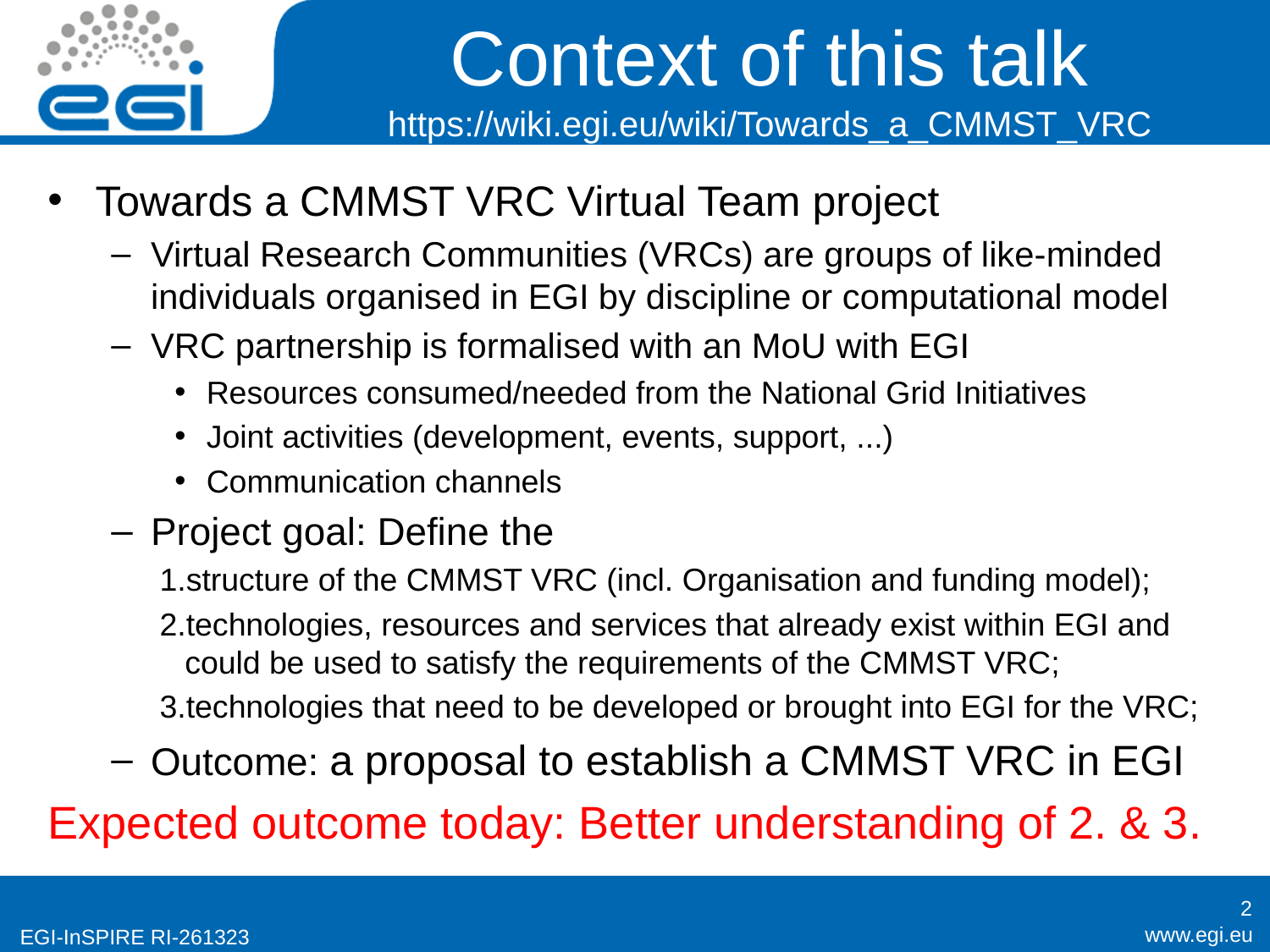

# Context of this talk https://wiki.egi.eu/wiki/Towards_a_CMMST_VRC
Towards a CMMST VRC Virtual Team project
Virtual Research Communities (VRCs) are groups of like-minded individuals organised in EGI by discipline or computational model
VRC partnership is formalised with an MoU with EGI
Resources consumed/needed from the National Grid Initiatives
Joint activities (development, events, support, ...)
Communication channels
Project goal: Define the
structure of the CMMST VRC (incl. Organisation and funding model);
technologies, resources and services that already exist within EGI and could be used to satisfy the requirements of the CMMST VRC;
technologies that need to be developed or brought into EGI for the VRC;
Outcome: a proposal to establish a CMMST VRC in EGI
Expected outcome today: Better understanding of 2. & 3.
2